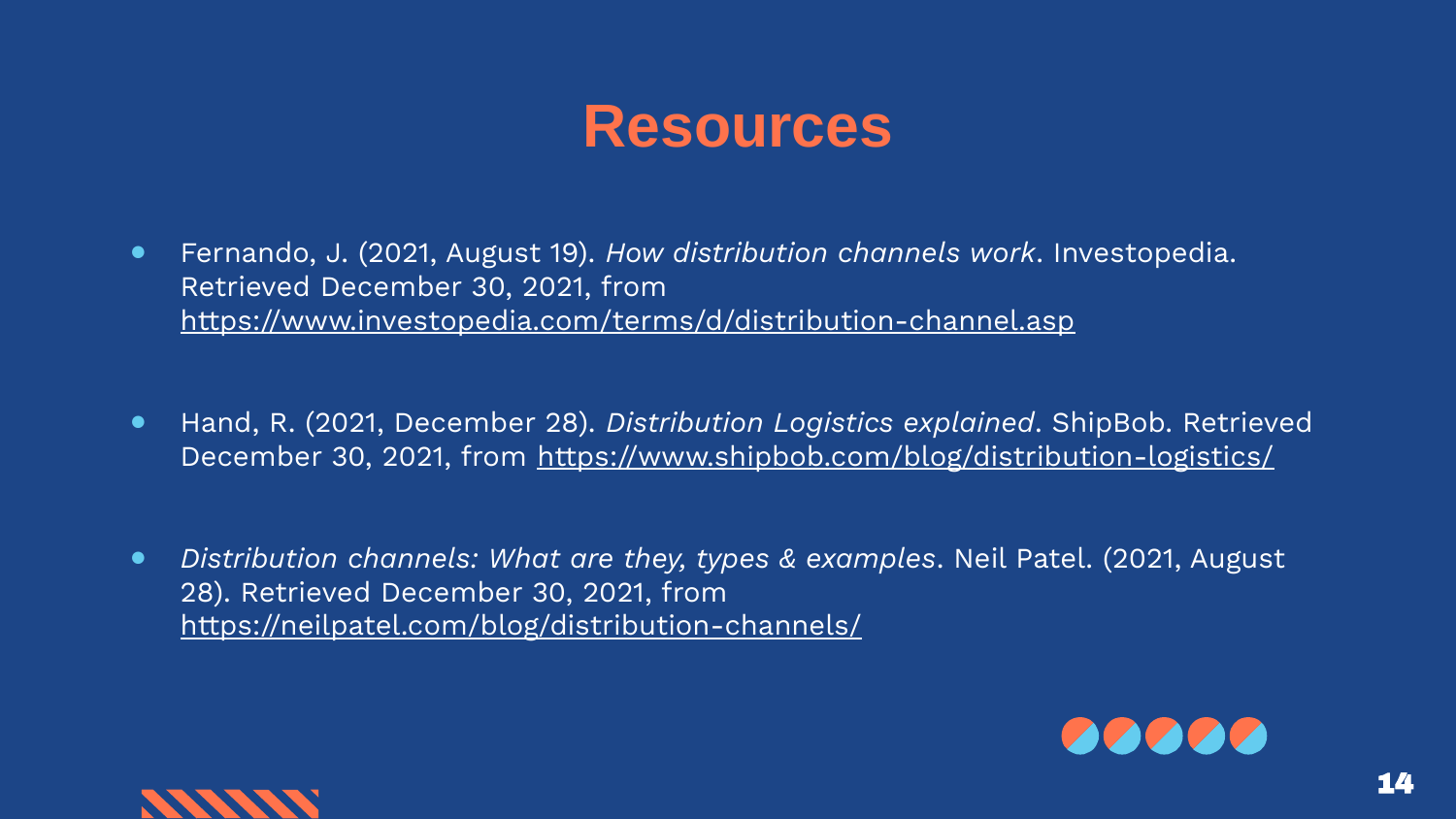

# Resources
Fernando, J. (2021, August 19). How distribution channels work. Investopedia. Retrieved December 30, 2021, from https://www.investopedia.com/terms/d/distribution-channel.asp

Hand, R. (2021, December 28). Distribution Logistics explained. ShipBob. Retrieved December 30, 2021, from https://www.shipbob.com/blog/distribution-logistics/

Distribution channels: What are they, types & examples. Neil Patel. (2021, August 28). Retrieved December 30, 2021, from https://neilpatel.com/blog/distribution-channels/

14